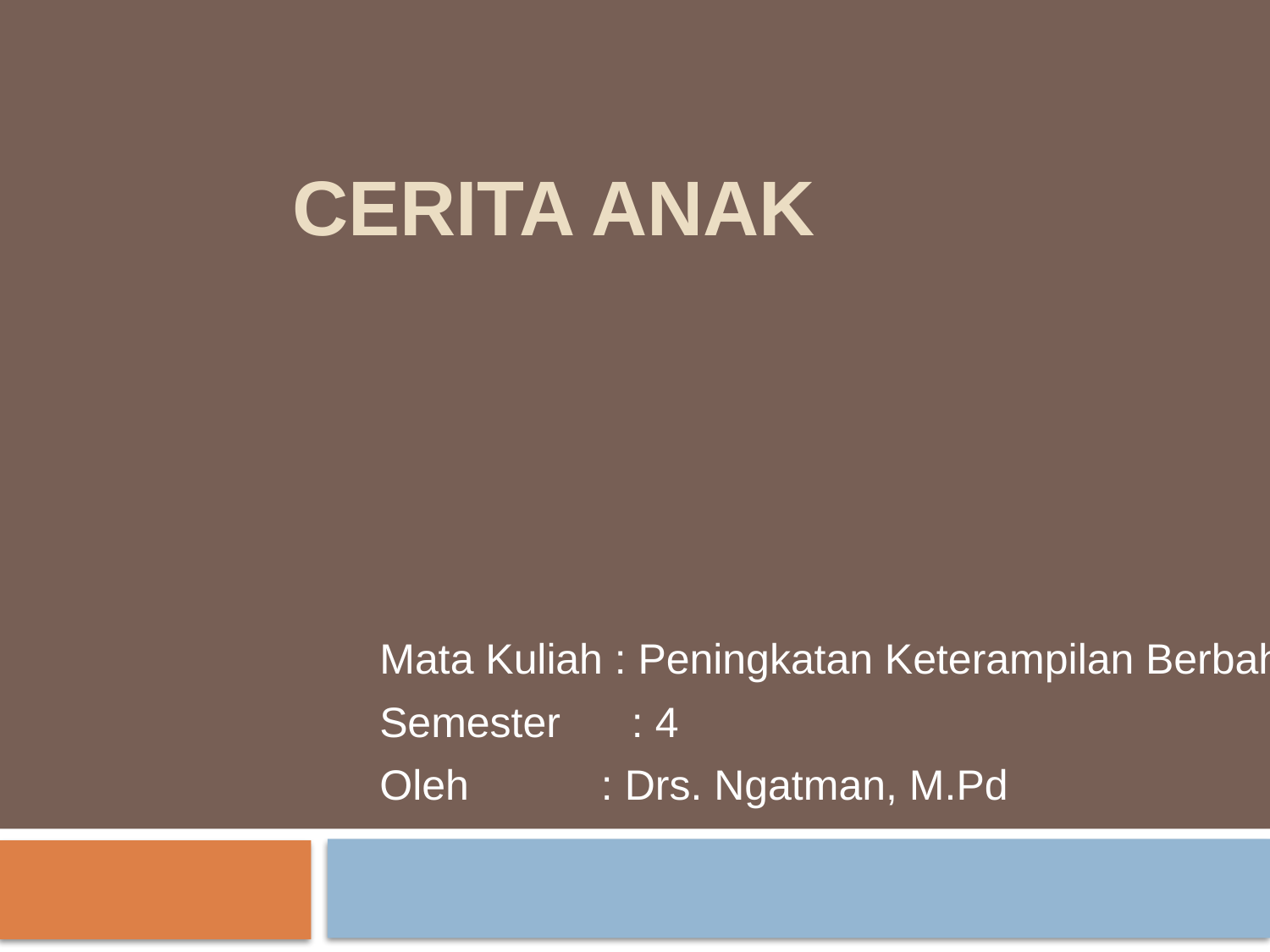

# CERITA ANAK
Mata Kuliah : Peningkatan Keterampilan Berbahasa
Semester      : 4
Oleh	        : Drs. Ngatman, M.Pd